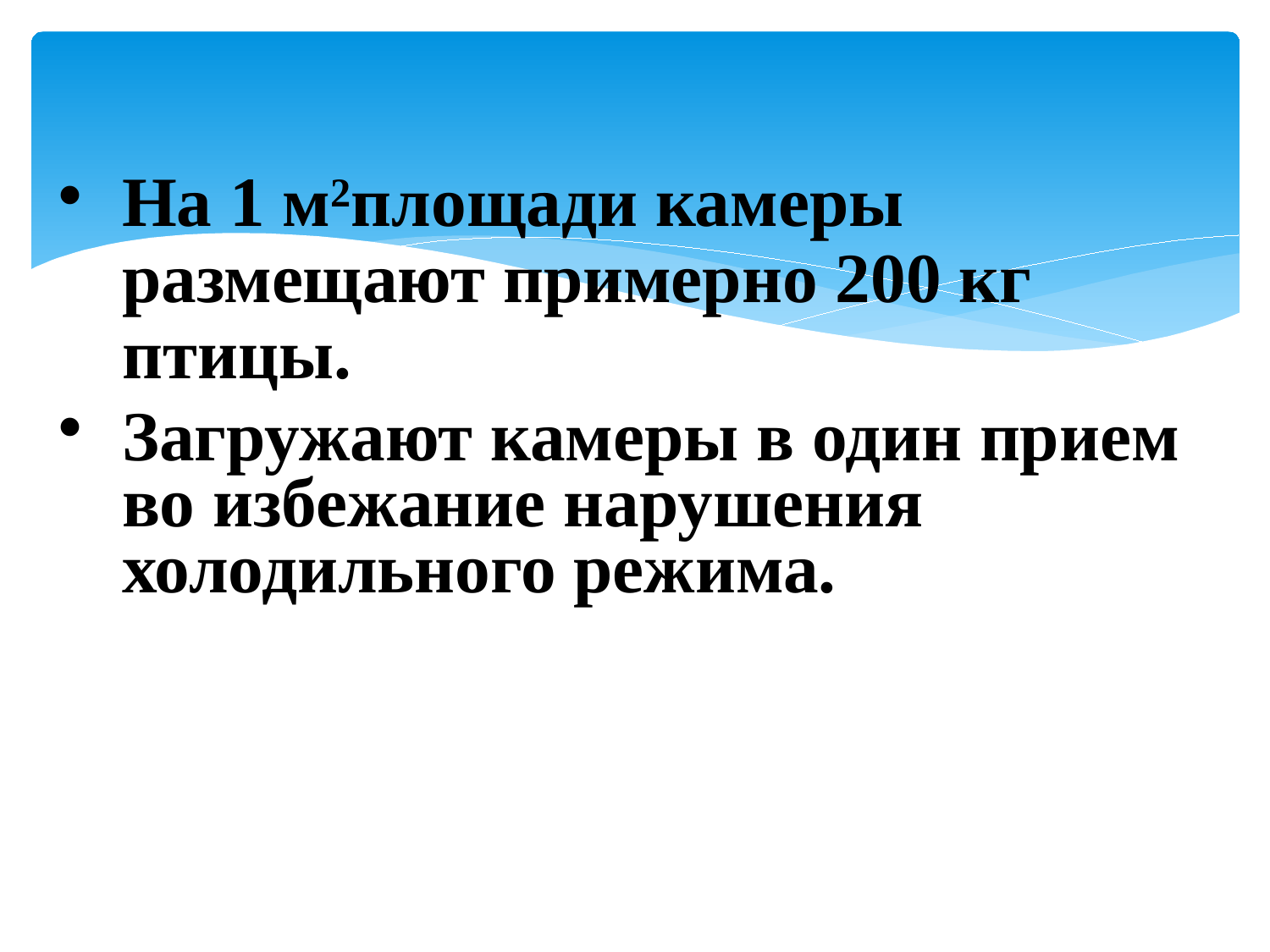

На 1 м2площади камеры размещают примерно 200 кг птицы.
Загружают камеры в один прием во избежание нарушения холодильного режима.